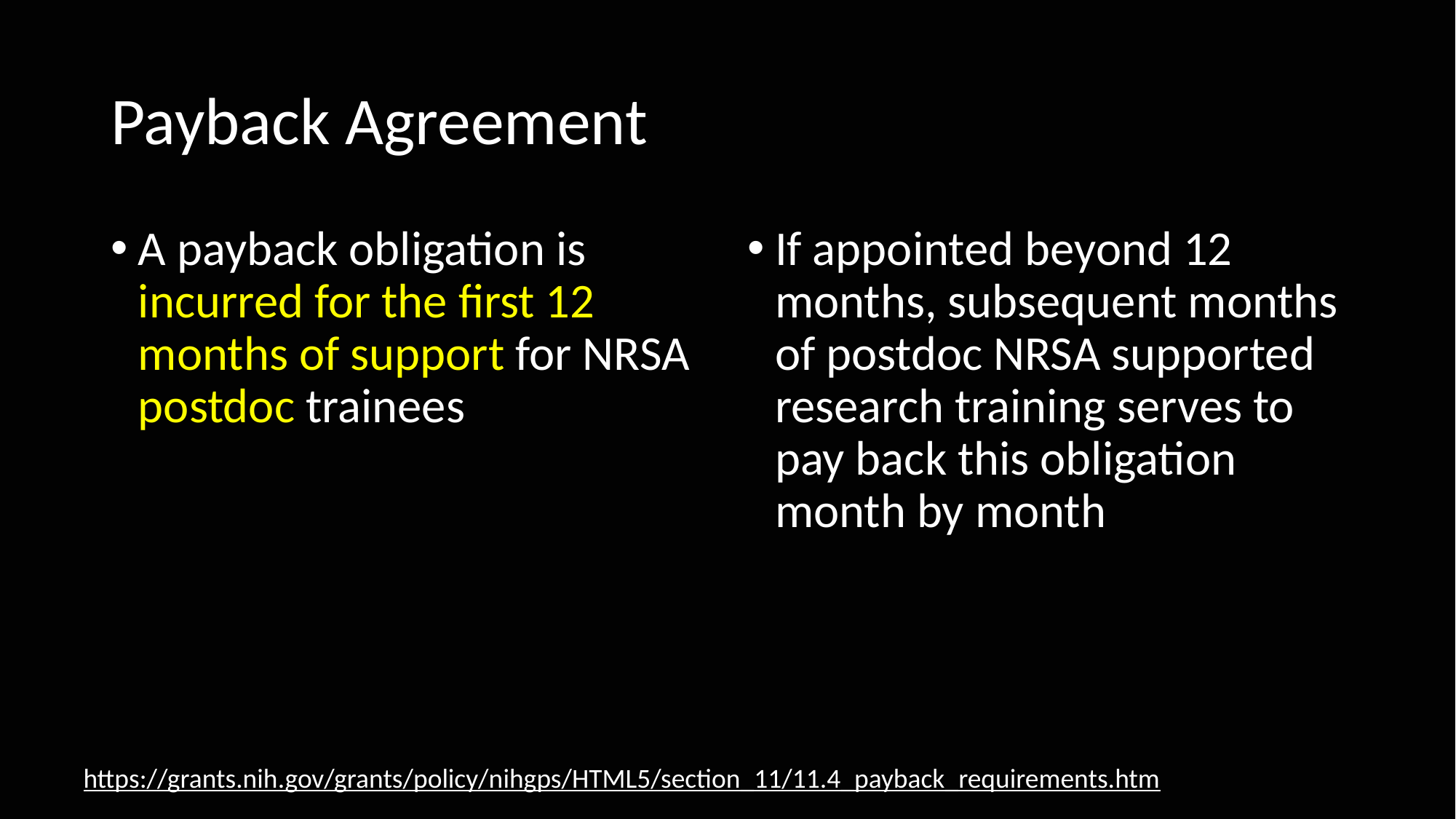

# Payback Agreement
A payback obligation is incurred for the first 12 months of support for NRSA postdoc trainees
If appointed beyond 12 months, subsequent months of postdoc NRSA supported research training serves to pay back this obligation month by month

https://grants.nih.gov/grants/policy/nihgps/HTML5/section_11/11.4_payback_requirements.htm